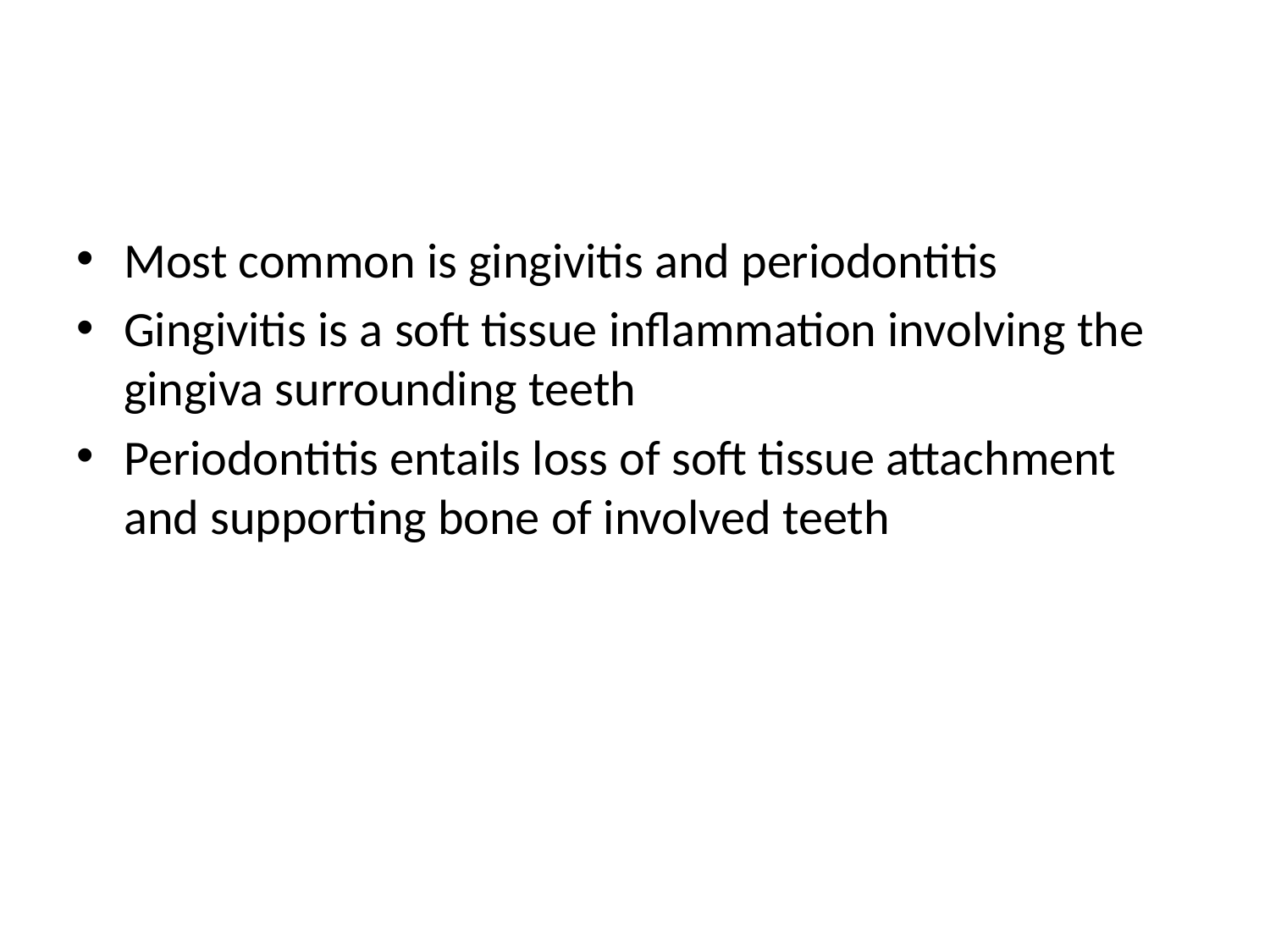

#
Most common is gingivitis and periodontitis
Gingivitis is a soft tissue inflammation involving the gingiva surrounding teeth
Periodontitis entails loss of soft tissue attachment and supporting bone of involved teeth